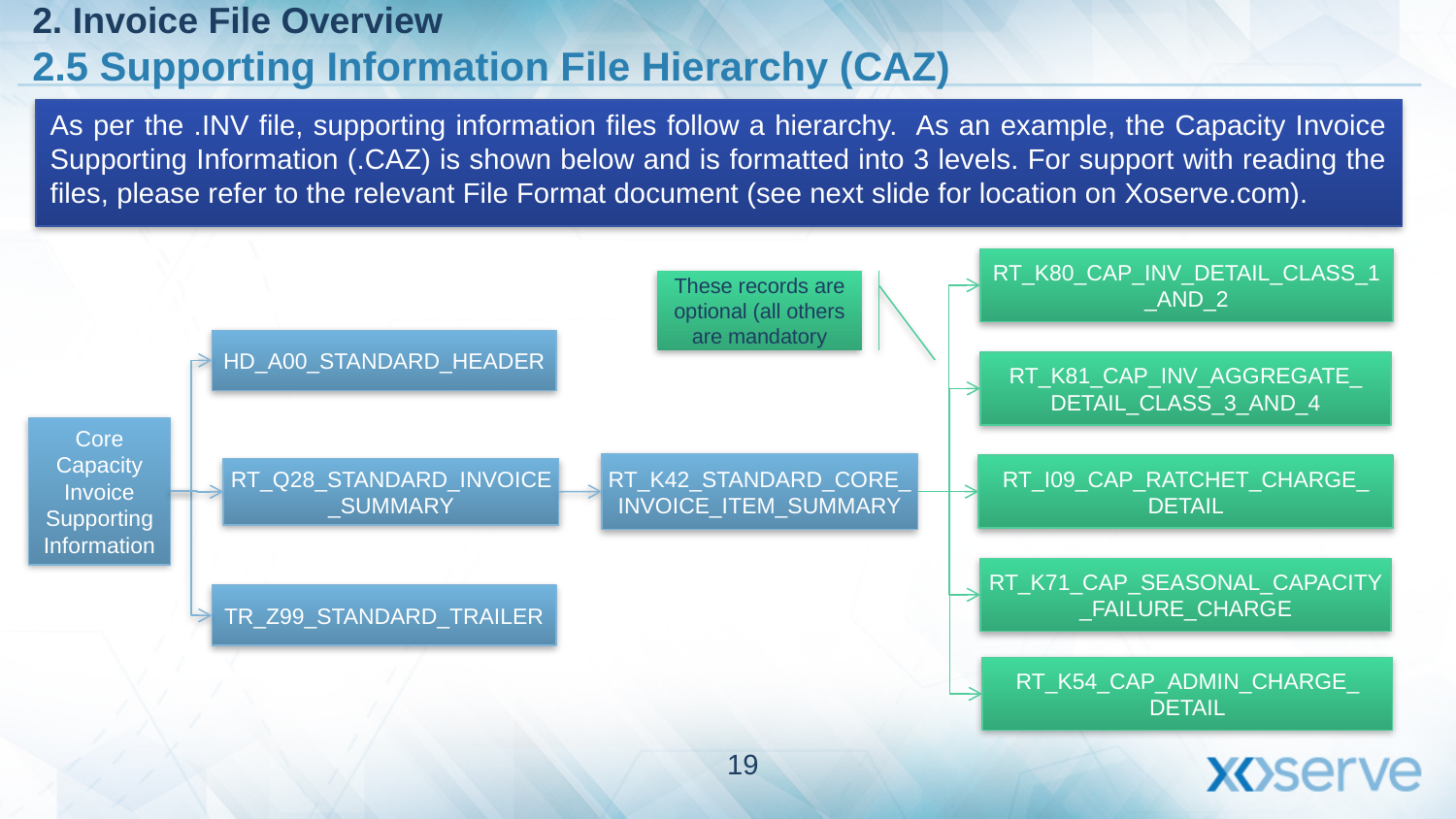

2. Invoice File Overview
2.5 Supporting Information File Hierarchy (CAZ)
As per the .INV file, supporting information files follow a hierarchy.  As an example, the Capacity Invoice Supporting Information (.CAZ) is shown below and is formatted into 3 levels. For support with reading the files, please refer to the relevant File Format document (see next slide for location on Xoserve.com).

RT_K80_CAP_INV_DETAIL_CLASS_1
_AND_2
These records are optional (all others are mandatory
HD_A00_STANDARD_HEADER
RT_K81_CAP_INV_AGGREGATE_
DETAIL_CLASS_3_AND_4
Core Capacity Invoice Supporting Information
RT_K42_STANDARD_CORE_INVOICE_ITEM_SUMMARY
RT_I09_CAP_RATCHET_CHARGE_
DETAIL
RT_Q28_STANDARD_INVOICE_SUMMARY
RT_K71_CAP_SEASONAL_CAPACITY_FAILURE_CHARGE
TR_Z99_STANDARD_TRAILER
RT_K54_CAP_ADMIN_CHARGE_
DETAIL
19